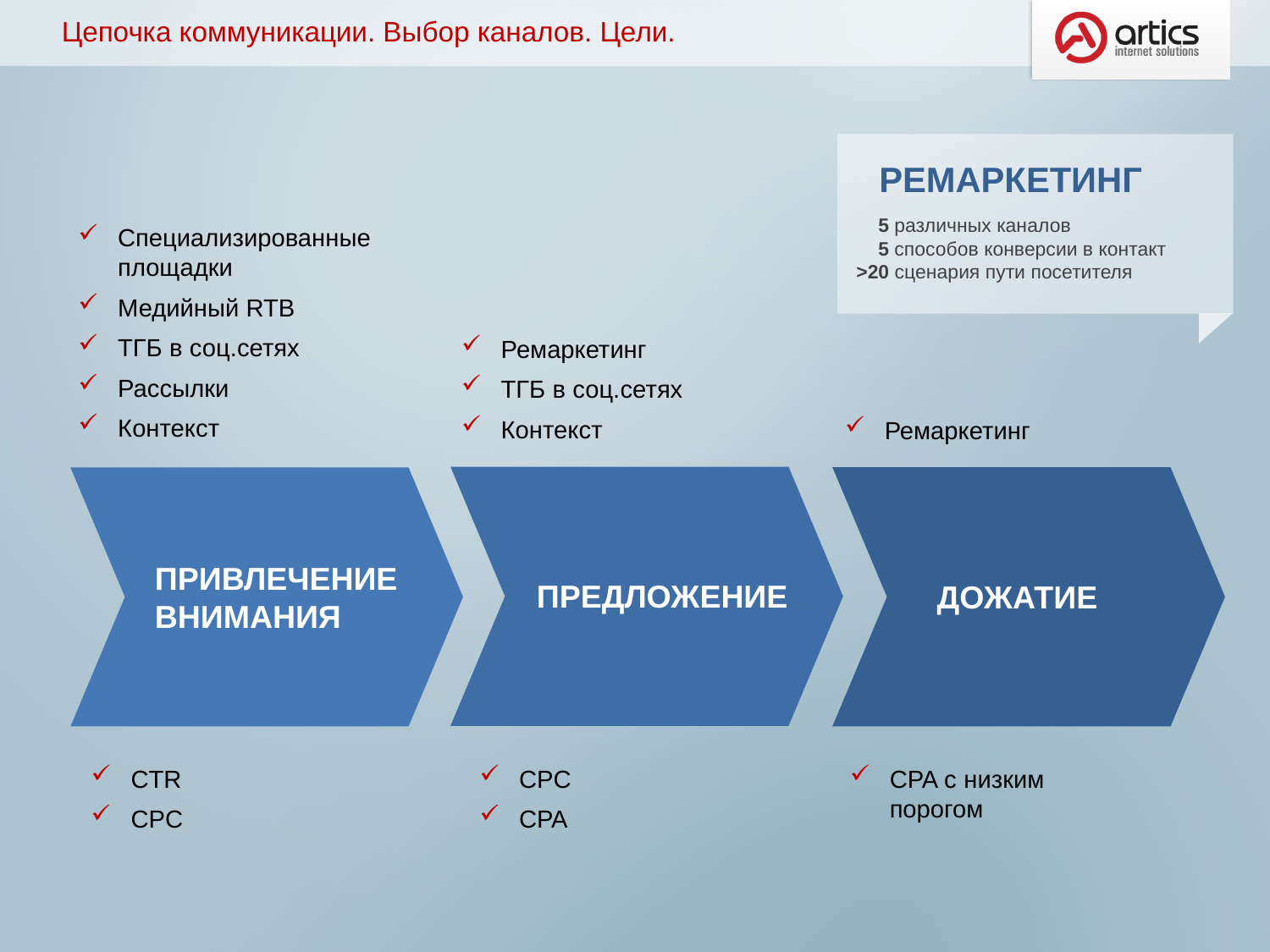

Цепочка коммуникации. Выбор каналов. Цели.

РЕМАРКЕТИНГ
    5 различных каналов
    5 способов конверсии в контакт
>20 сценария пути посетителя

Специализированные площадки
Медийный RTB
ТГБ в соц.сетях
Рассылки
Контекст

Ремаркетинг
ТГБ в соц.сетях
Контекст
Ремаркетинг

ПРИВЛЕЧЕНИЕ ВНИМАНИЯ
ПРЕДЛОЖЕНИЕ
ДОЖАТИЕ
CTR
CPC
CPC
CPA
CPA c низким
порогом